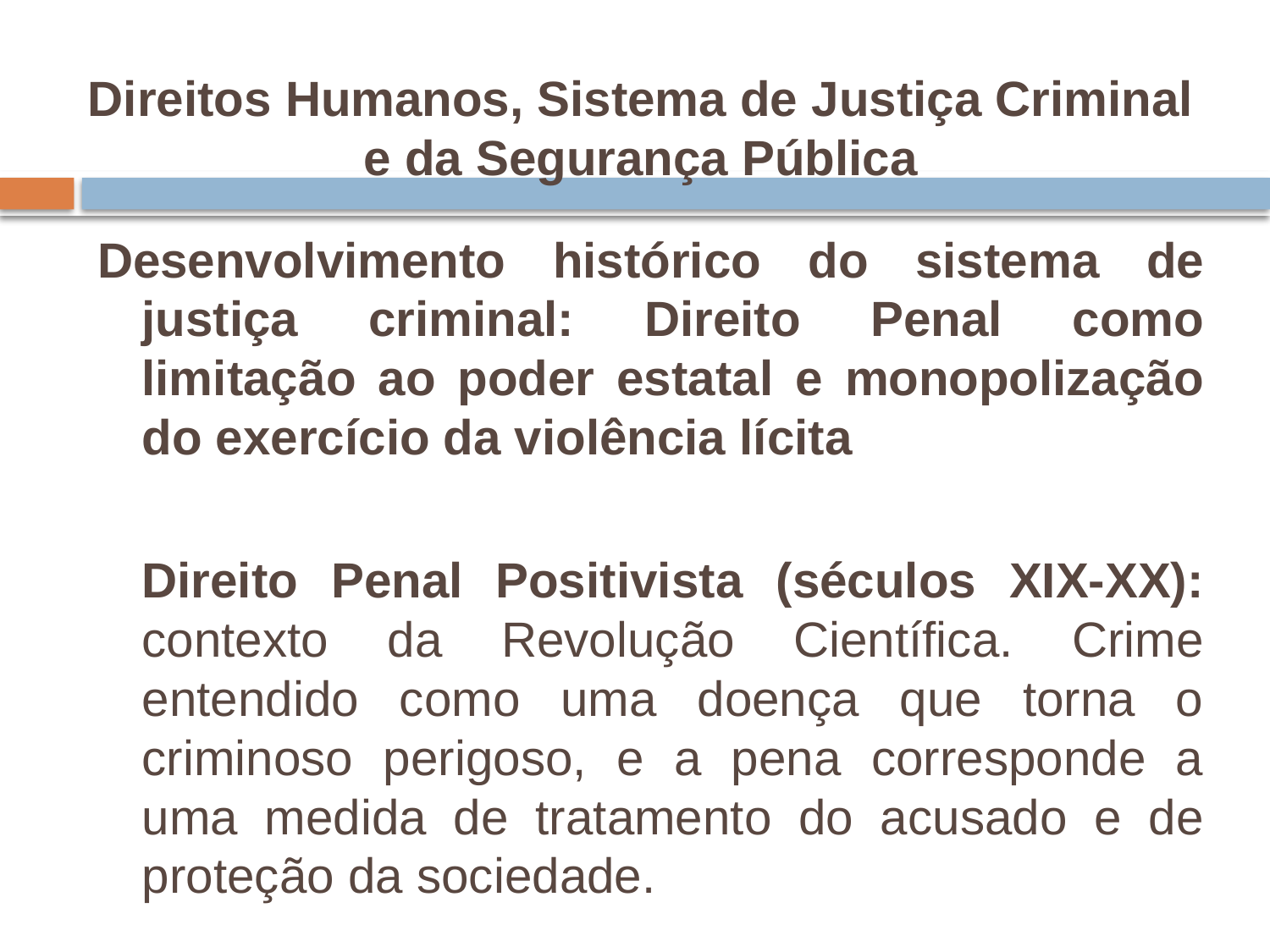

# Direitos Humanos, Sistema de Justiça Criminal e da Segurança Pública
Desenvolvimento histórico do sistema de justiça criminal: Direito Penal como limitação ao poder estatal e monopolização do exercício da violência lícita

	Direito Penal Positivista (séculos XIX-XX): contexto da Revolução Científica. Crime entendido como uma doença que torna o criminoso perigoso, e a pena corresponde a uma medida de tratamento do acusado e de proteção da sociedade.